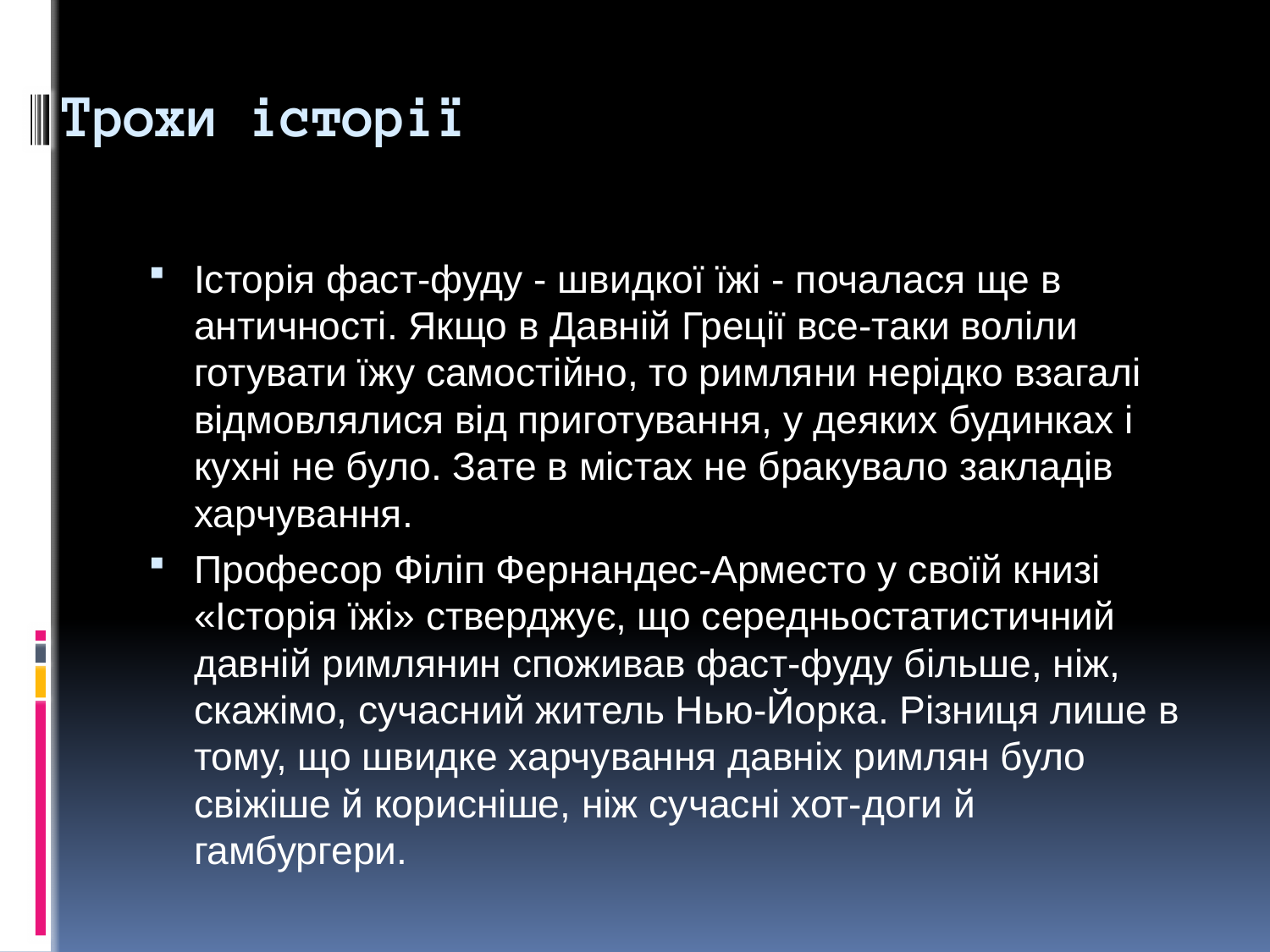

# Трохи історії
Історія фаст-фуду - швидкої їжі - почалася ще в античності. Якщо в Давній Греції все-таки воліли готувати їжу самостійно, то римляни нерідко взагалі відмовлялися від приготування, у деяких будинках і кухні не було. Зате в містах не бракувало закладів харчування.
Професор Філіп Фернандес-Арместо у своїй книзі «Історія їжі» стверджує, що середньостатистичний давній римлянин споживав фаст-фуду більше, ніж, скажімо, сучасний житель Нью-Йорка. Різниця лише в тому, що швидке харчування давніх римлян було свіжіше й корисніше, ніж сучасні хот-доги й гамбургери.